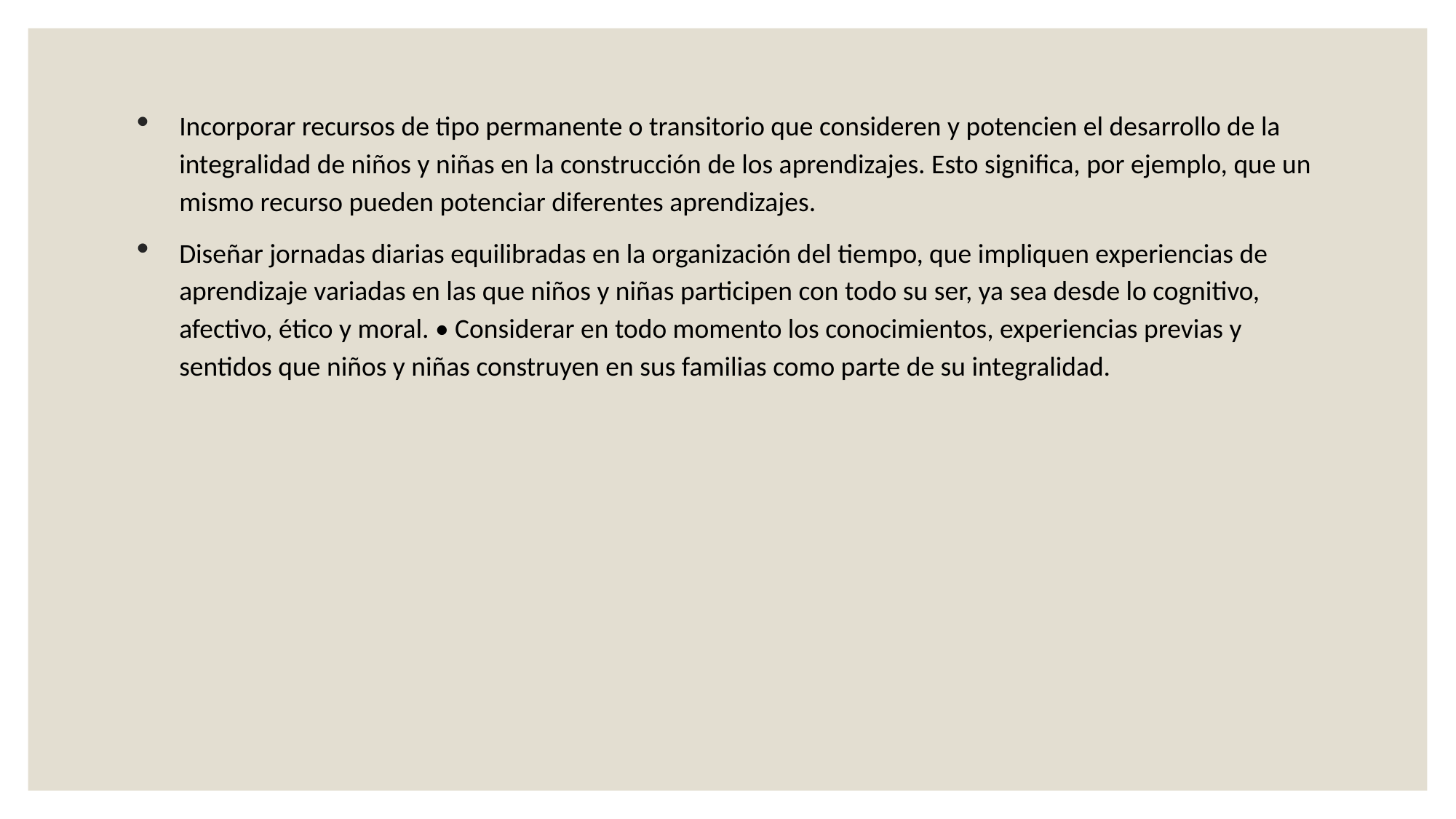

Incorporar recursos de tipo permanente o transitorio que consideren y potencien el desarrollo de la integralidad de niños y niñas en la construcción de los aprendizajes. Esto significa, por ejemplo, que un mismo recurso pueden potenciar diferentes aprendizajes.
Diseñar jornadas diarias equilibradas en la organización del tiempo, que impliquen experiencias de aprendizaje variadas en las que niños y niñas participen con todo su ser, ya sea desde lo cognitivo, afectivo, ético y moral. • Considerar en todo momento los conocimientos, experiencias previas y sentidos que niños y niñas construyen en sus familias como parte de su integralidad.